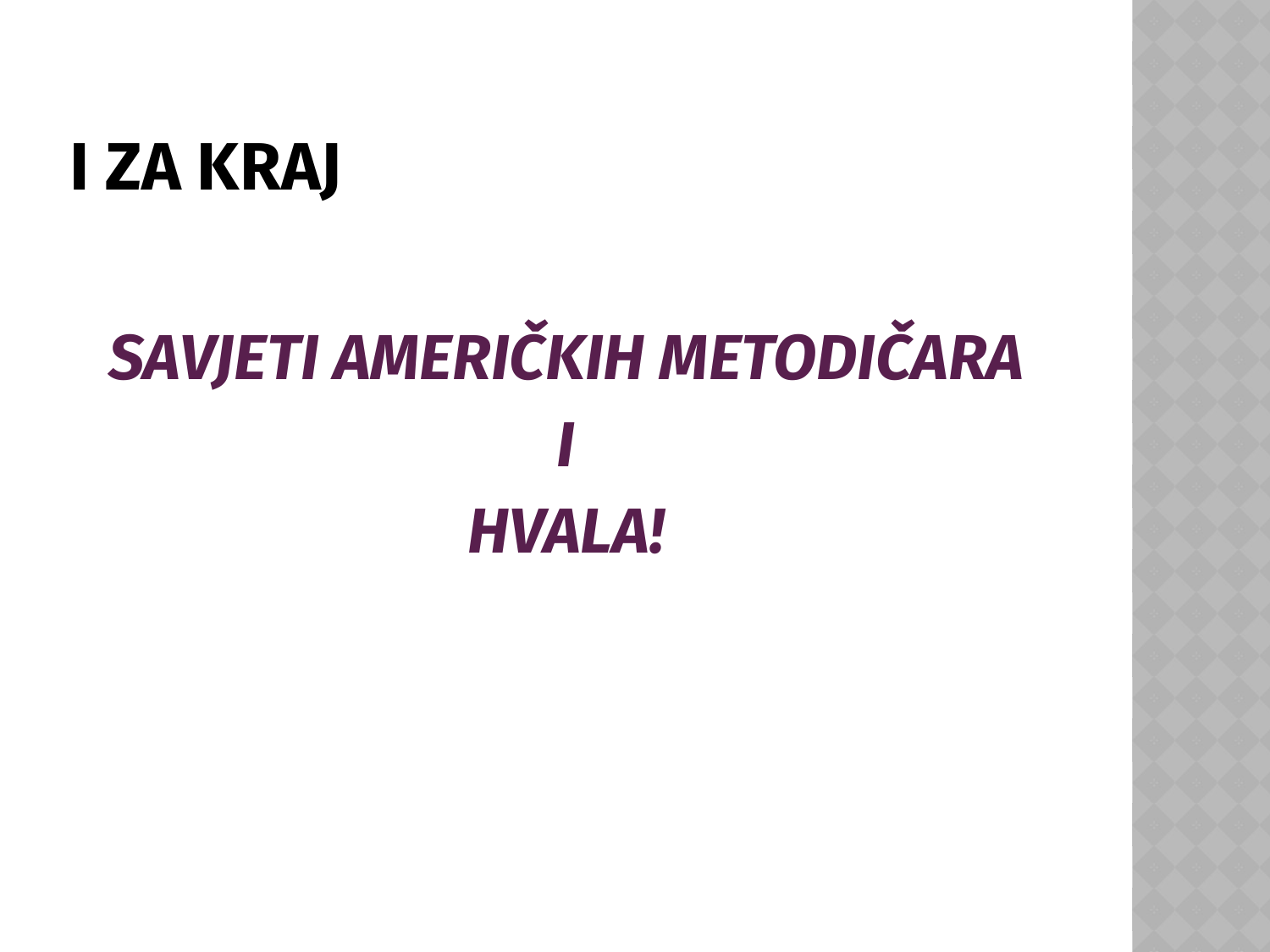

# I ZA KRAJ

SAVJETI AMERIČKIH METODIČARA
I
HVALA!